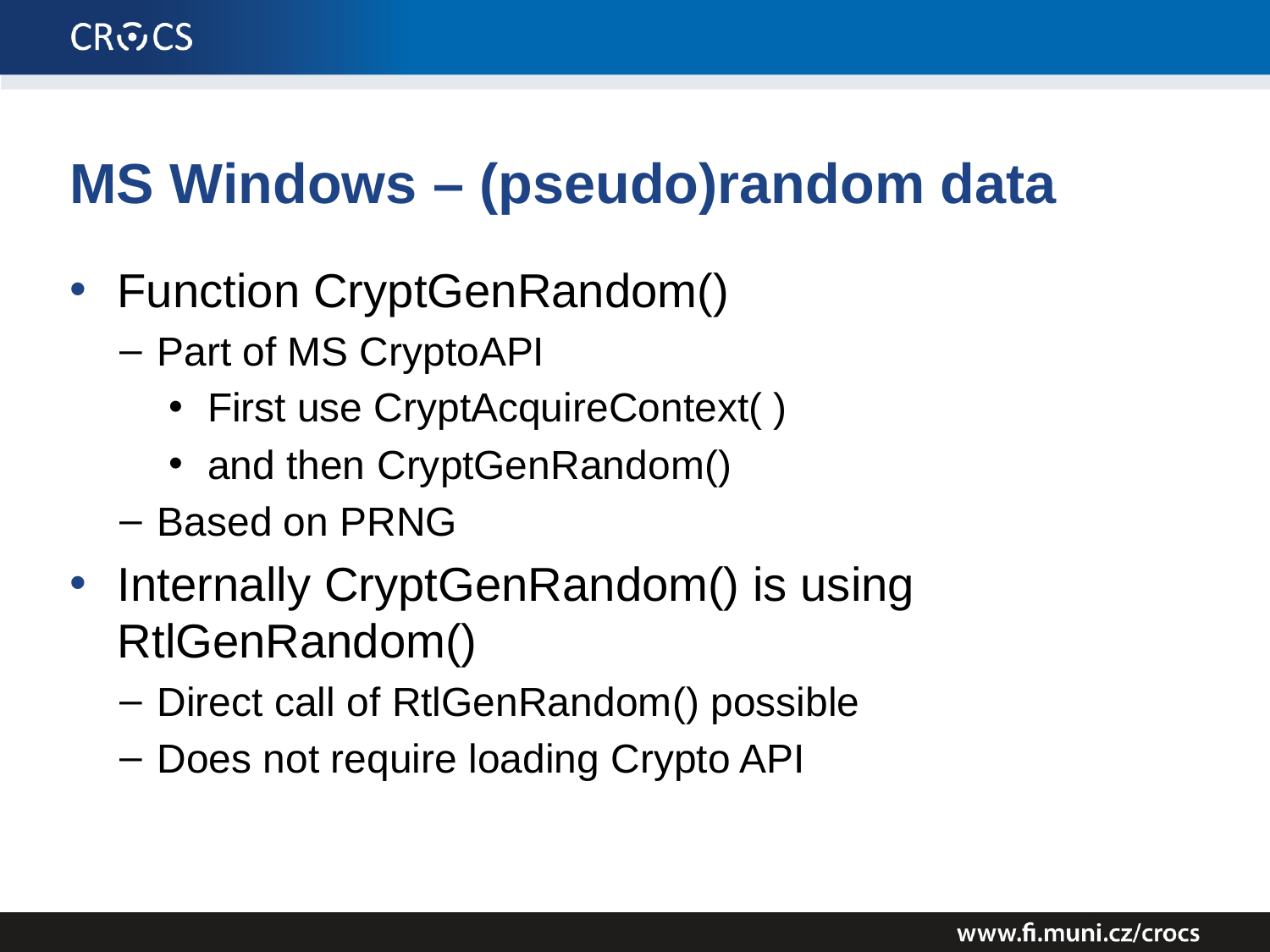

# MS Windows – (pseudo)random data
Function CryptGenRandom()
Part of MS CryptoAPI
First use CryptAcquireContext( )
and then CryptGenRandom()
Based on PRNG
Internally CryptGenRandom() is using RtlGenRandom()
Direct call of RtlGenRandom() possible
Does not require loading Crypto API